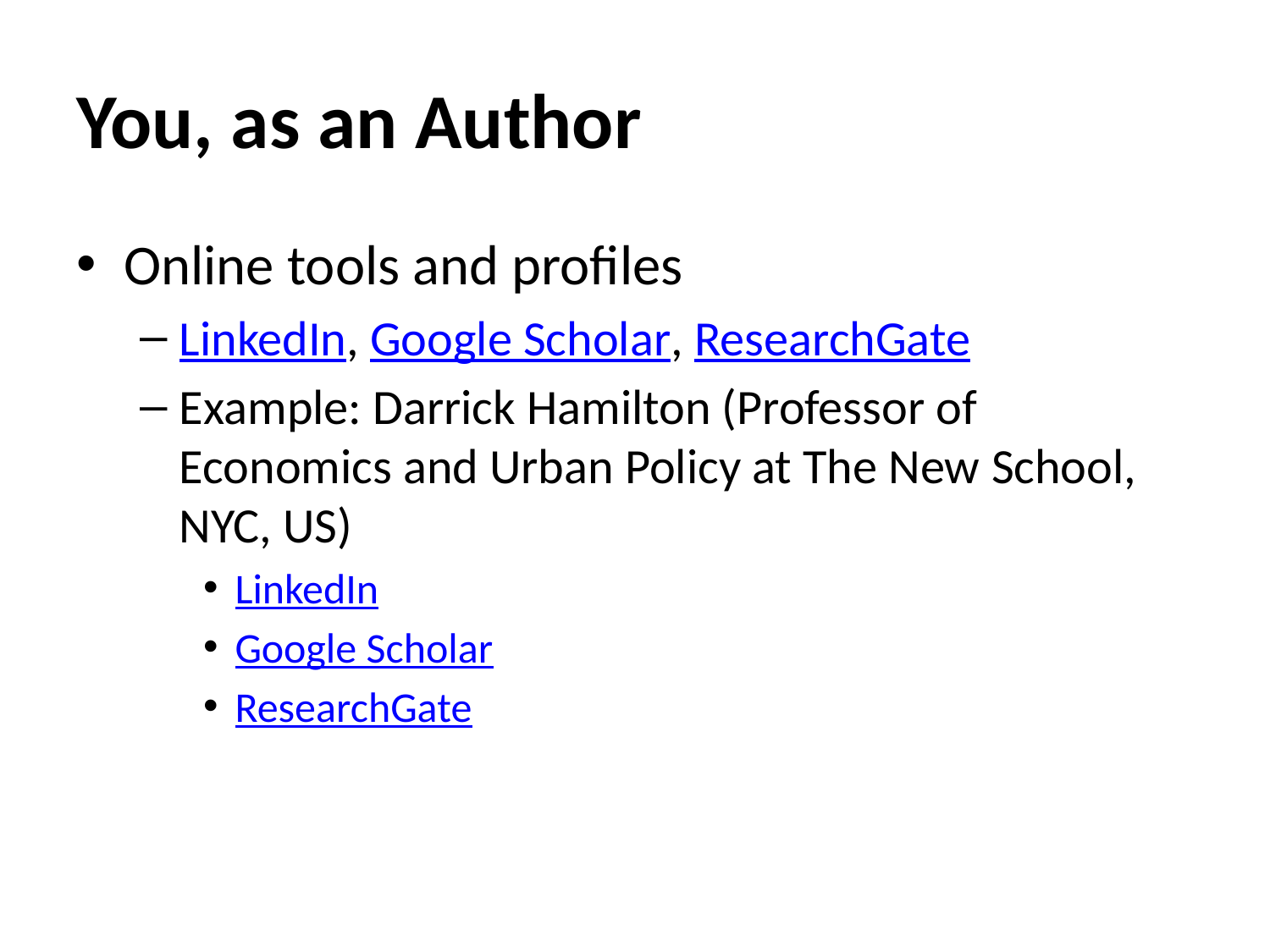

# You, as an Author
Online tools and profiles
LinkedIn, Google Scholar, ResearchGate
Example: Darrick Hamilton (Professor of Economics and Urban Policy at The New School, NYC, US)
LinkedIn
Google Scholar
ResearchGate